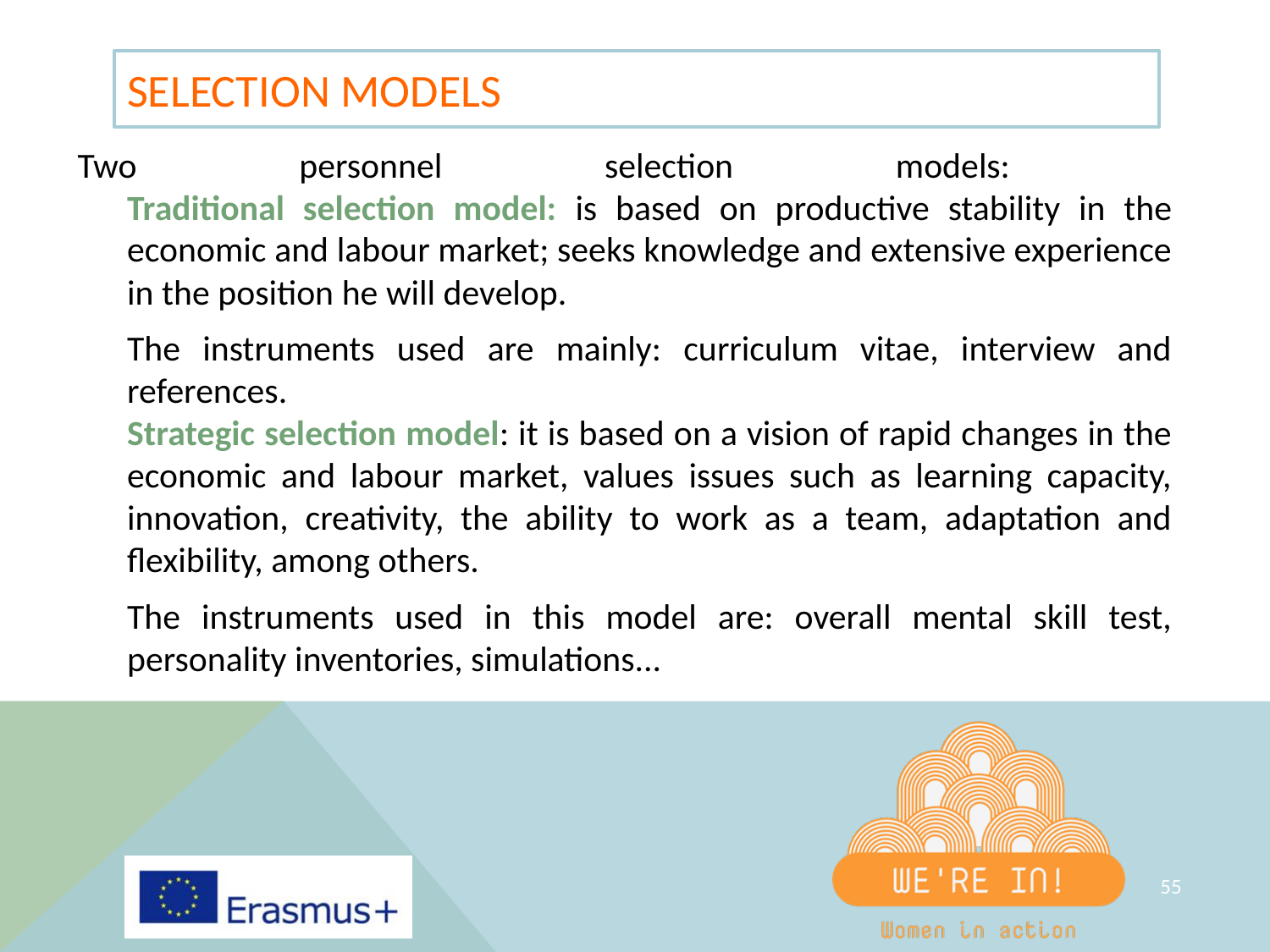

# SELECTION MODELS
Two personnel selection models:
Traditional selection model: is based on productive stability in the economic and labour market; seeks knowledge and extensive experience in the position he will develop.
	The instruments used are mainly: curriculum vitae, interview and references.
Strategic selection model: it is based on a vision of rapid changes in the economic and labour market, values issues such as learning capacity, innovation, creativity, the ability to work as a team, adaptation and flexibility, among others.
	The instruments used in this model are: overall mental skill test, personality inventories, simulations...
55